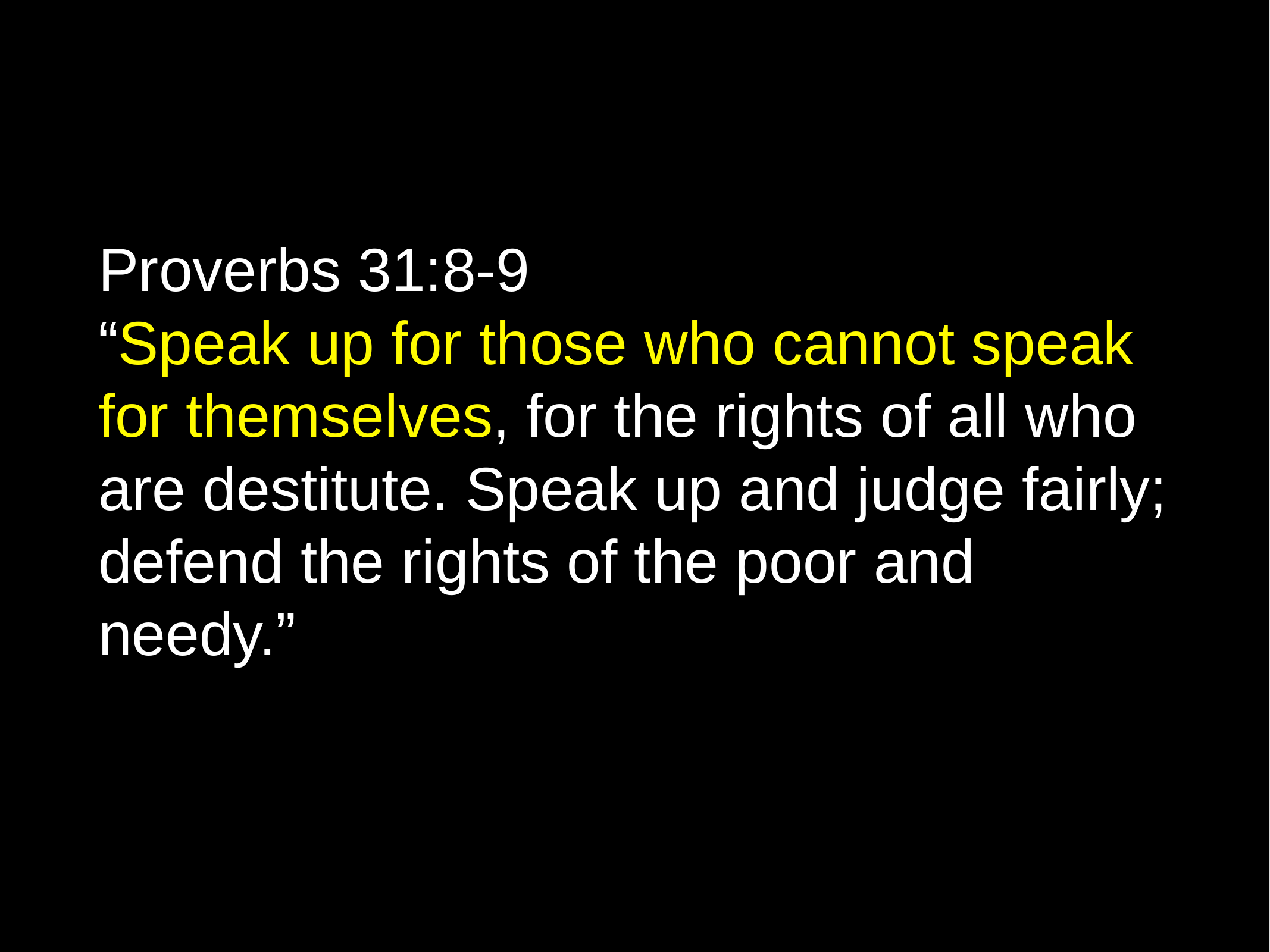

Proverbs 31:8-9
“Speak up for those who cannot speak for themselves, for the rights of all who are destitute. Speak up and judge fairly; defend the rights of the poor and needy.”